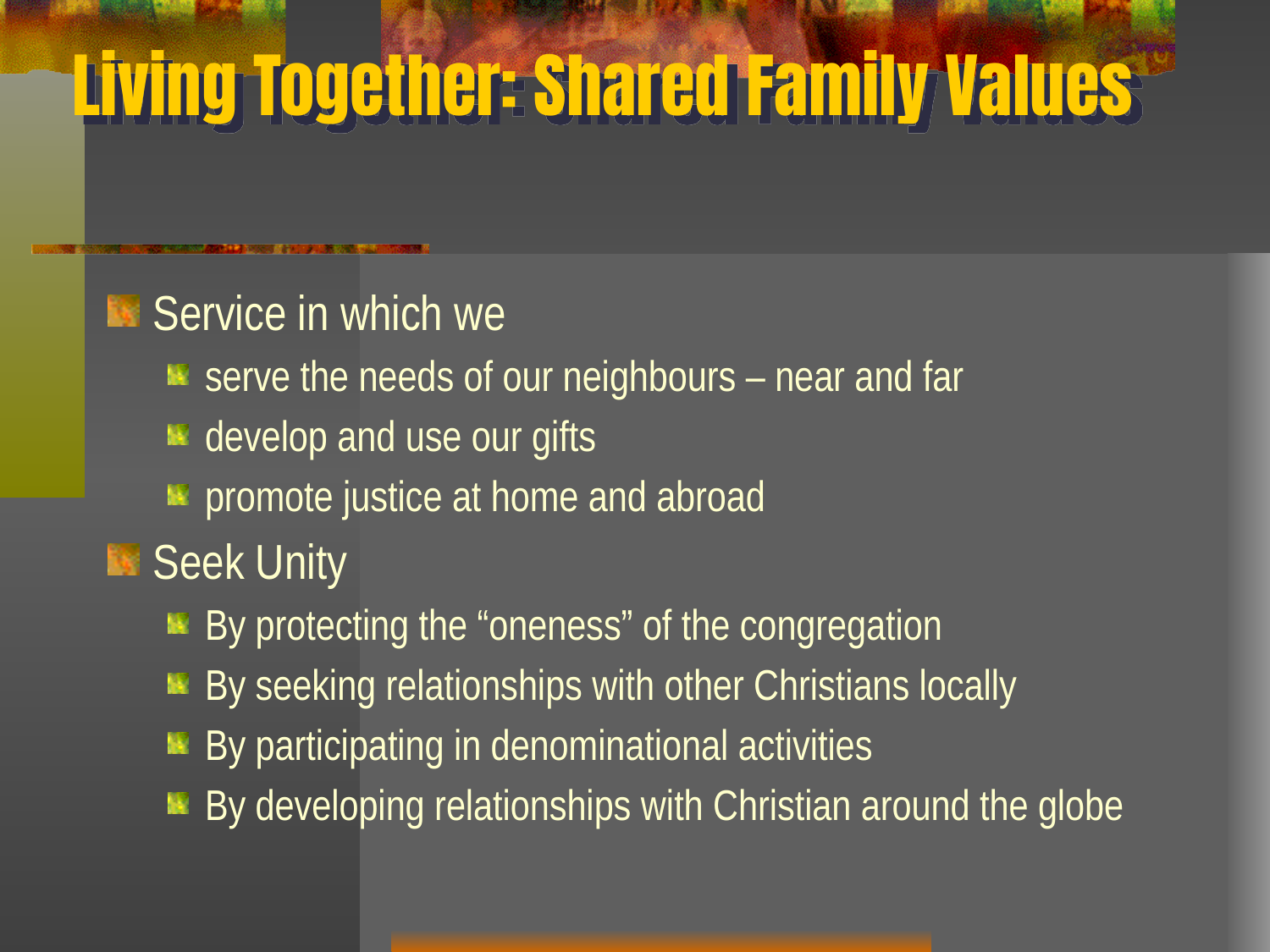

# Living Together: Shared Family Values
Service in which we
serve the needs of our neighbours – near and far
develop and use our gifts
promote justice at home and abroad
Seek Unity
By protecting the “oneness” of the congregation
By seeking relationships with other Christians locally
By participating in denominational activities
By developing relationships with Christian around the globe